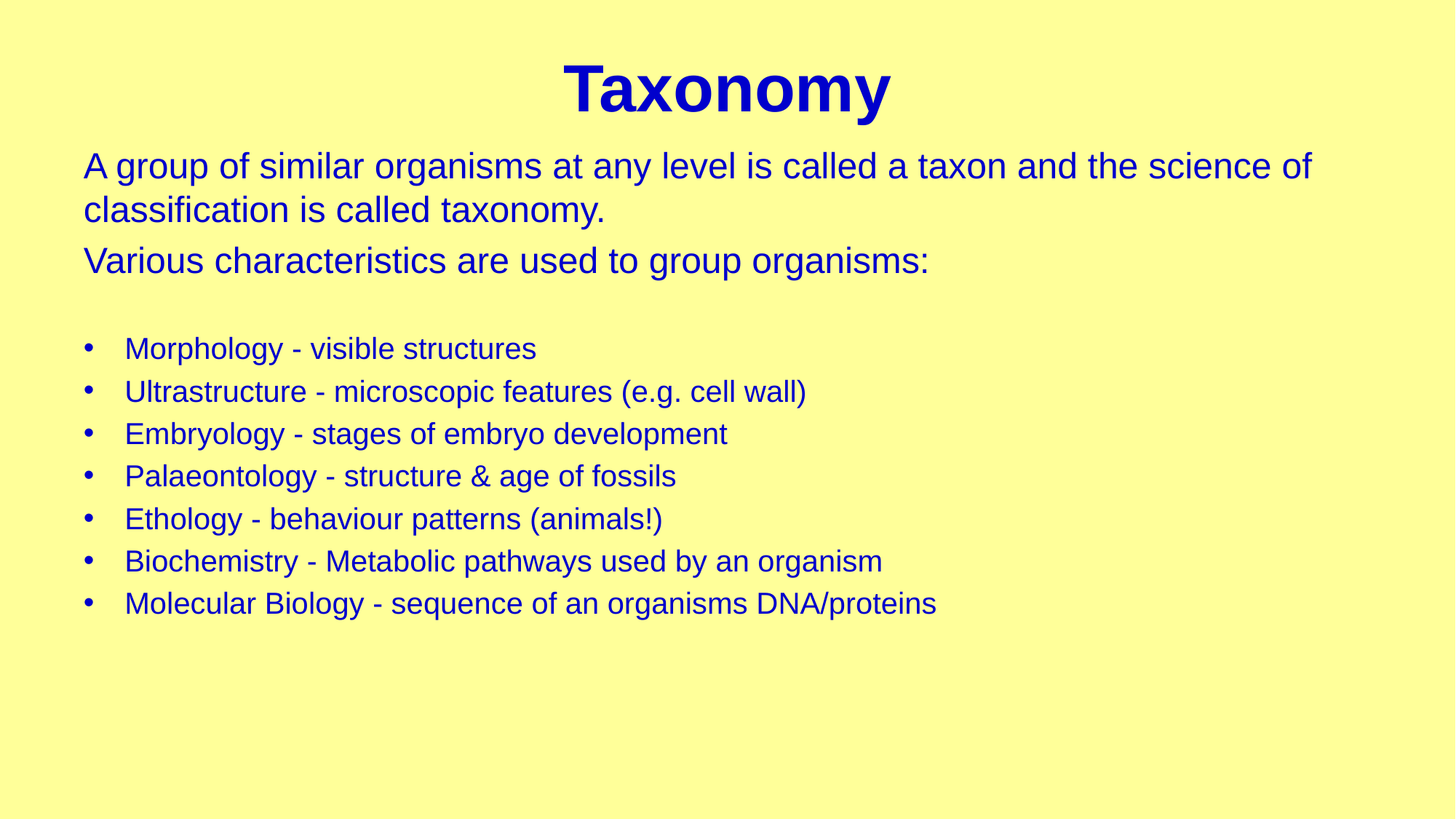

# Taxonomy
A group of similar organisms at any level is called a taxon and the science of classification is called taxonomy.
Various characteristics are used to group organisms:

Morphology - visible structures
Ultrastructure - microscopic features (e.g. cell wall)
Embryology - stages of embryo development
Palaeontology - structure & age of fossils
Ethology - behaviour patterns (animals!)
Biochemistry - Metabolic pathways used by an organism
Molecular Biology - sequence of an organisms DNA/proteins